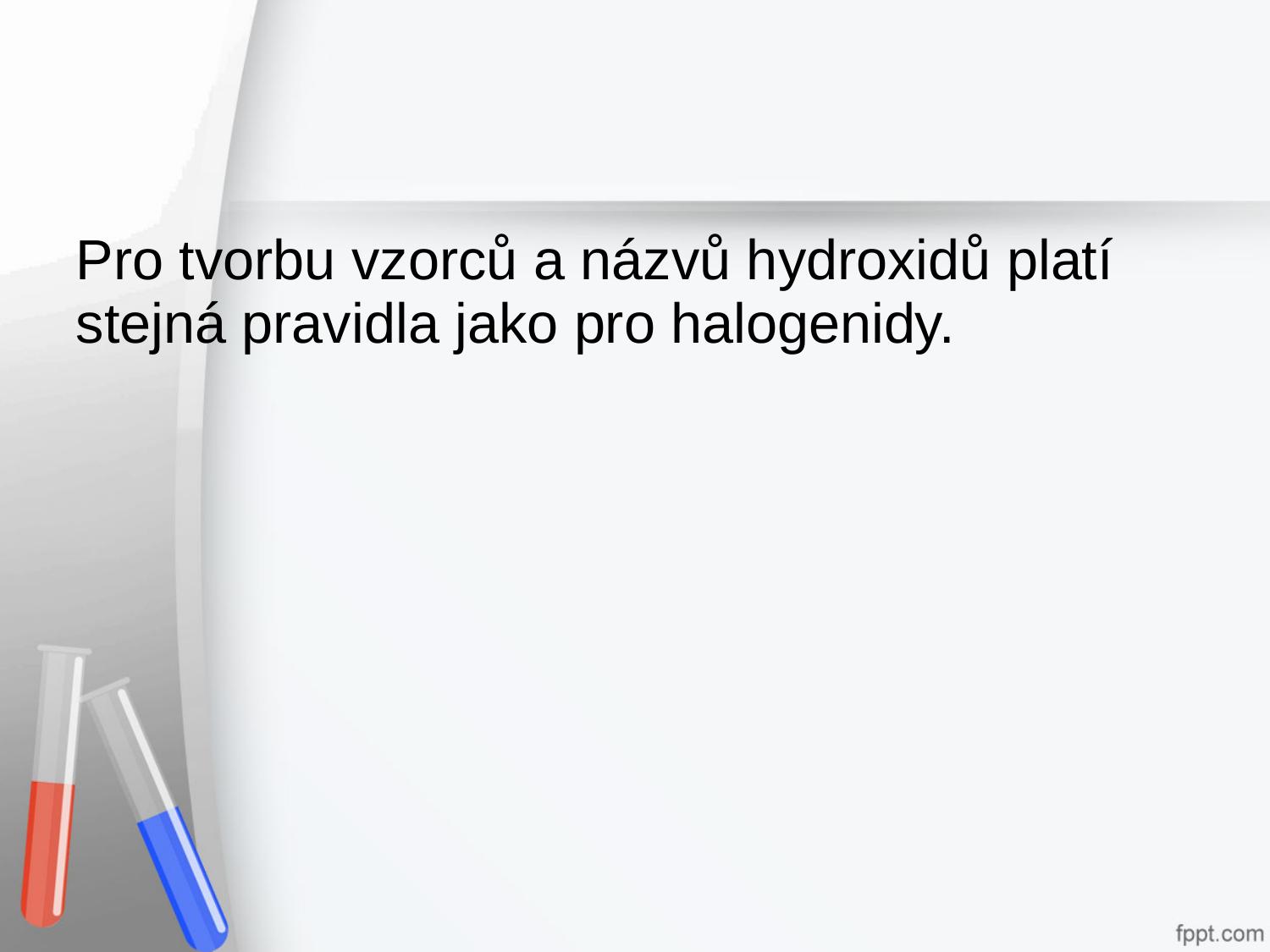

Pro tvorbu vzorců a názvů hydroxidů platí stejná pravidla jako pro halogenidy.